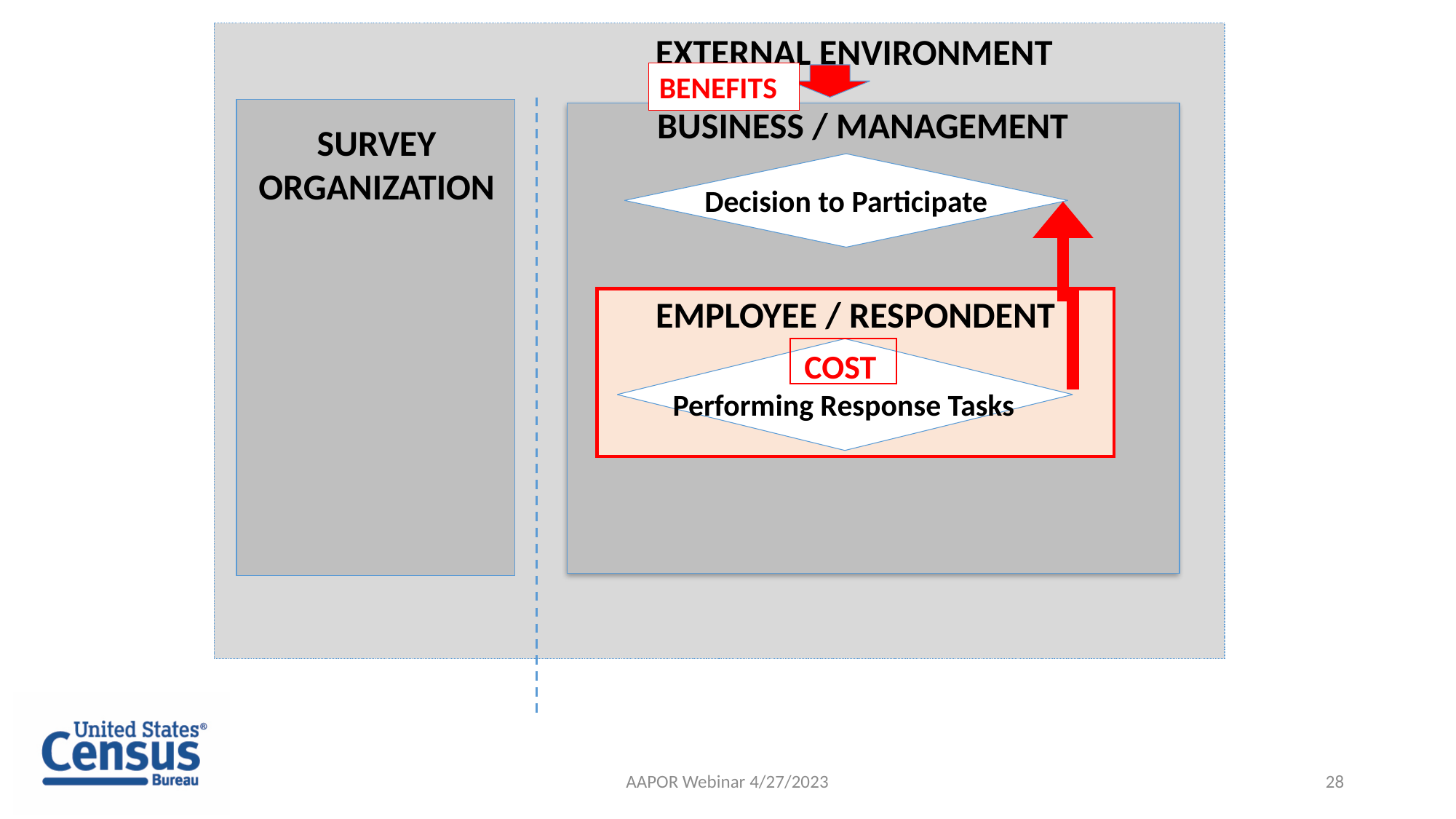

External Environment
BENEFITS

Business / Management

Survey Organization

Decision to Participate
Employee / Respondent

COST
Performing Response Tasks

AAPOR Webinar 4/27/2023
28